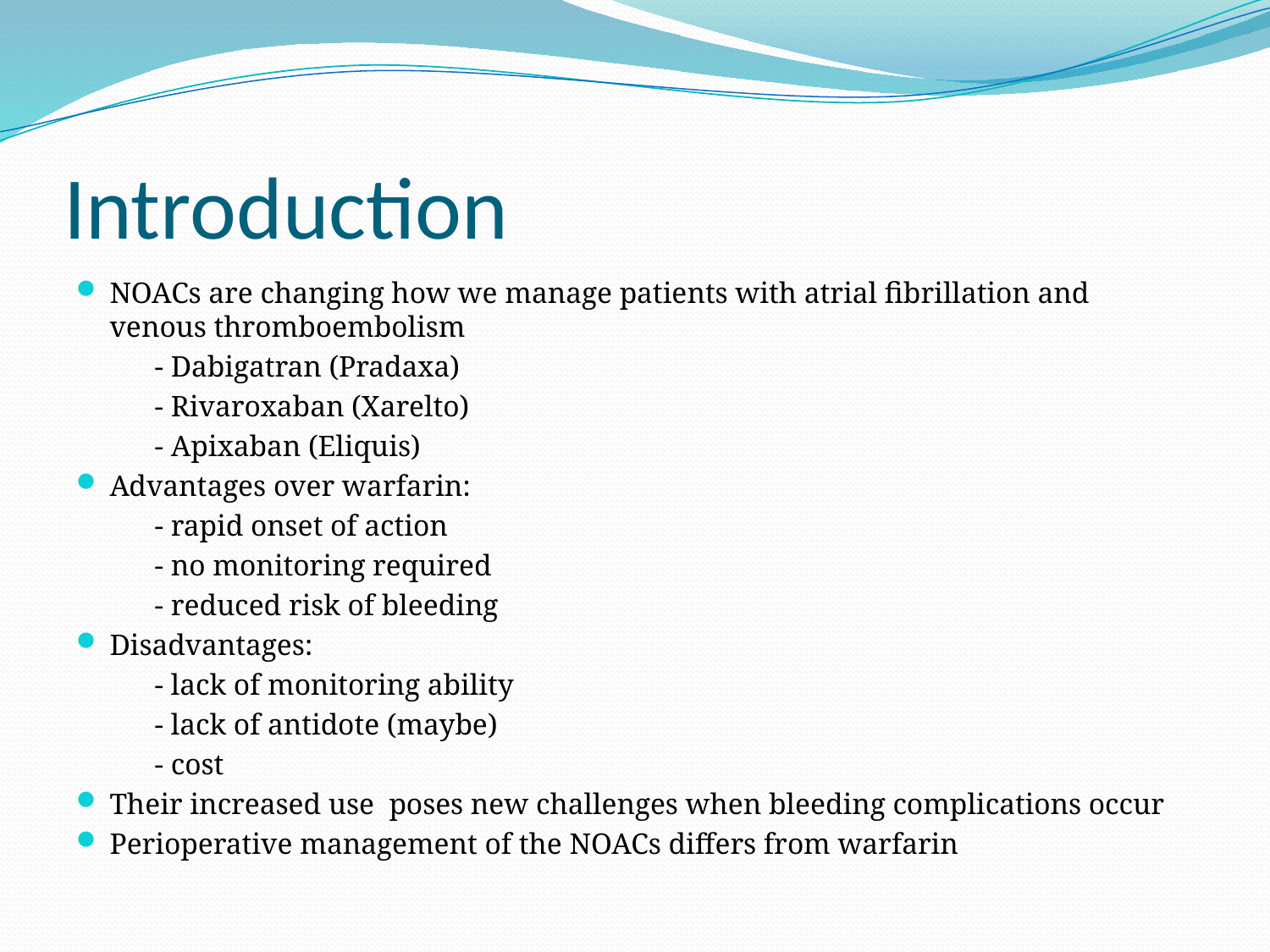

# Introduction
NOACs are changing how we manage patients with atrial fibrillation and venous thromboembolism
	- Dabigatran (Pradaxa)
	- Rivaroxaban (Xarelto)
	- Apixaban (Eliquis)
Advantages over warfarin:
	- rapid onset of action
	- no monitoring required
	- reduced risk of bleeding
Disadvantages:
	- lack of monitoring ability
	- lack of antidote (maybe)
	- cost
Their increased use  poses new challenges when bleeding complications occur
Perioperative management of the NOACs differs from warfarin